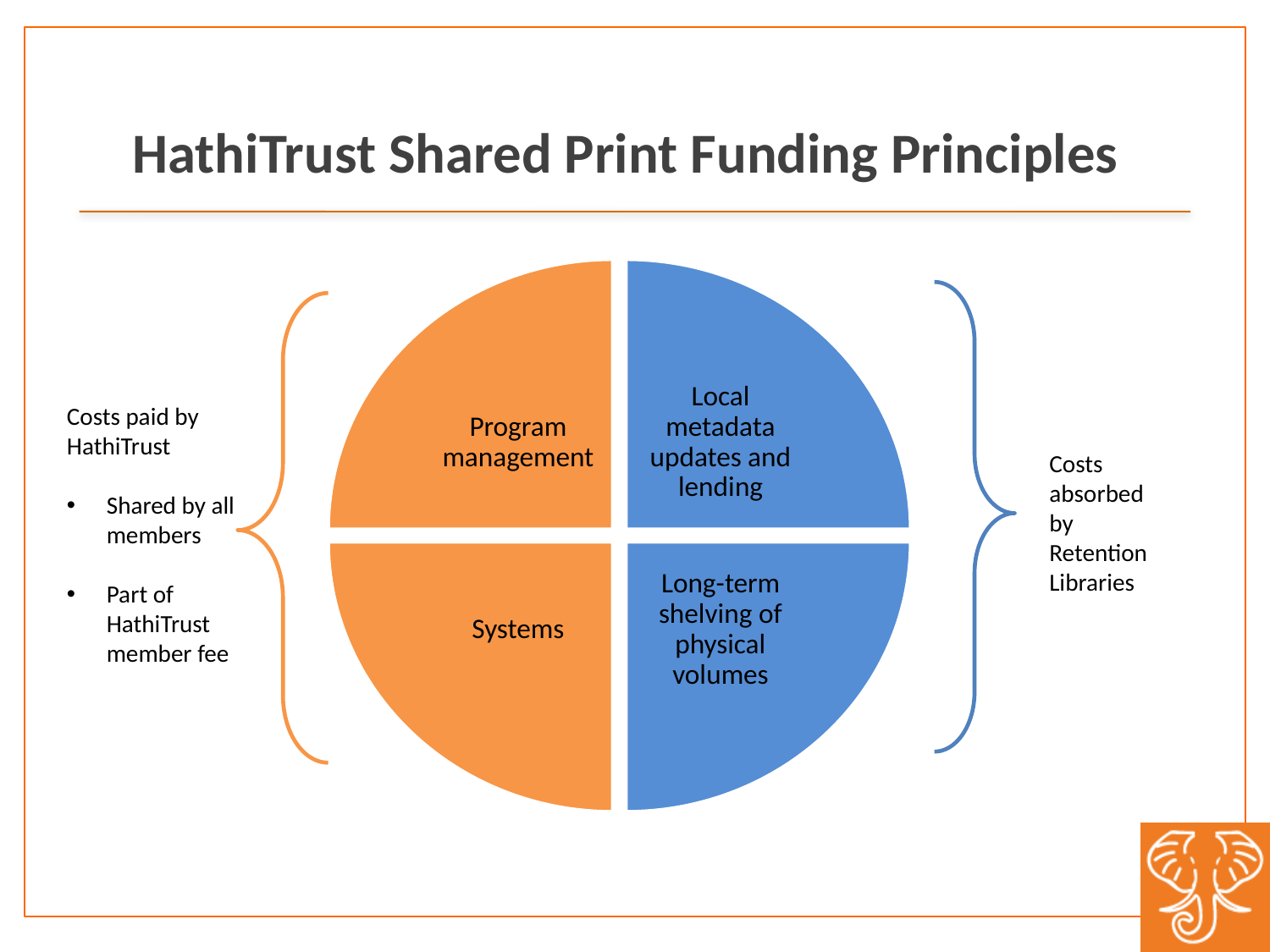

# HathiTrust Shared Print Funding Principles
Program management
Local metadata updates and lending
Long-term shelving of physical volumes
Systems

Costs absorbed by Retention Libraries

Costs paid by HathiTrust

Shared by all members

Part of HathiTrust member fee